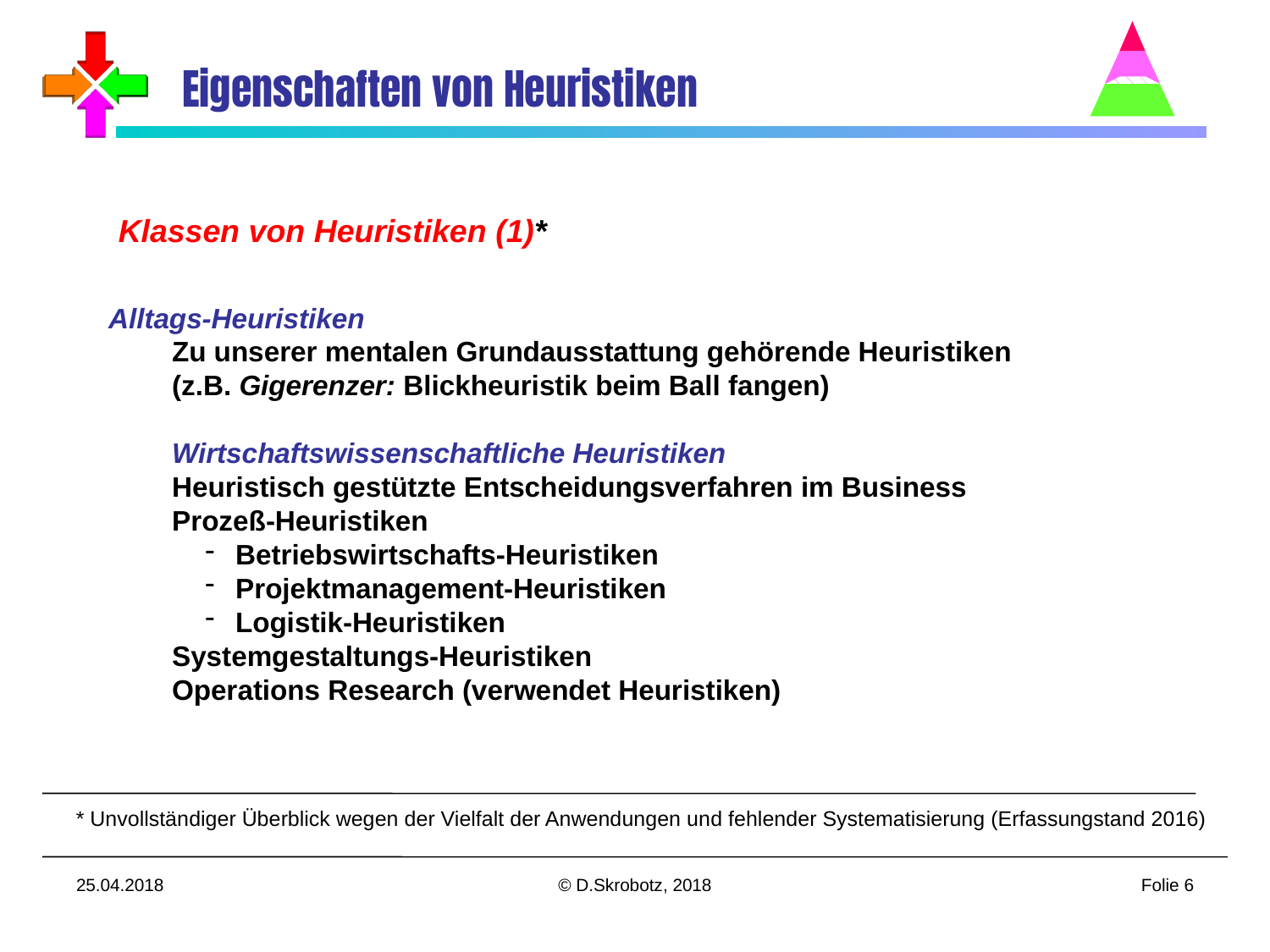

Eigenschaften von Heuristiken
Klassen von Heuristiken (1)*
Alltags-Heuristiken
Zu unserer mentalen Grundausstattung gehörende Heuristiken
(z.B. Gigerenzer: Blickheuristik beim Ball fangen)

Wirtschaftswissenschaftliche Heuristiken
Heuristisch gestützte Entscheidungsverfahren im Business
Prozeß-Heuristiken
Betriebswirtschafts-Heuristiken
Projektmanagement-Heuristiken
Logistik-Heuristiken
Systemgestaltungs-Heuristiken
Operations Research (verwendet Heuristiken)

* Unvollständiger Überblick wegen der Vielfalt der Anwendungen und fehlender Systematisierung (Erfassungstand 2016)

25.04.2018
© D.Skrobotz, 2018
Folie 6